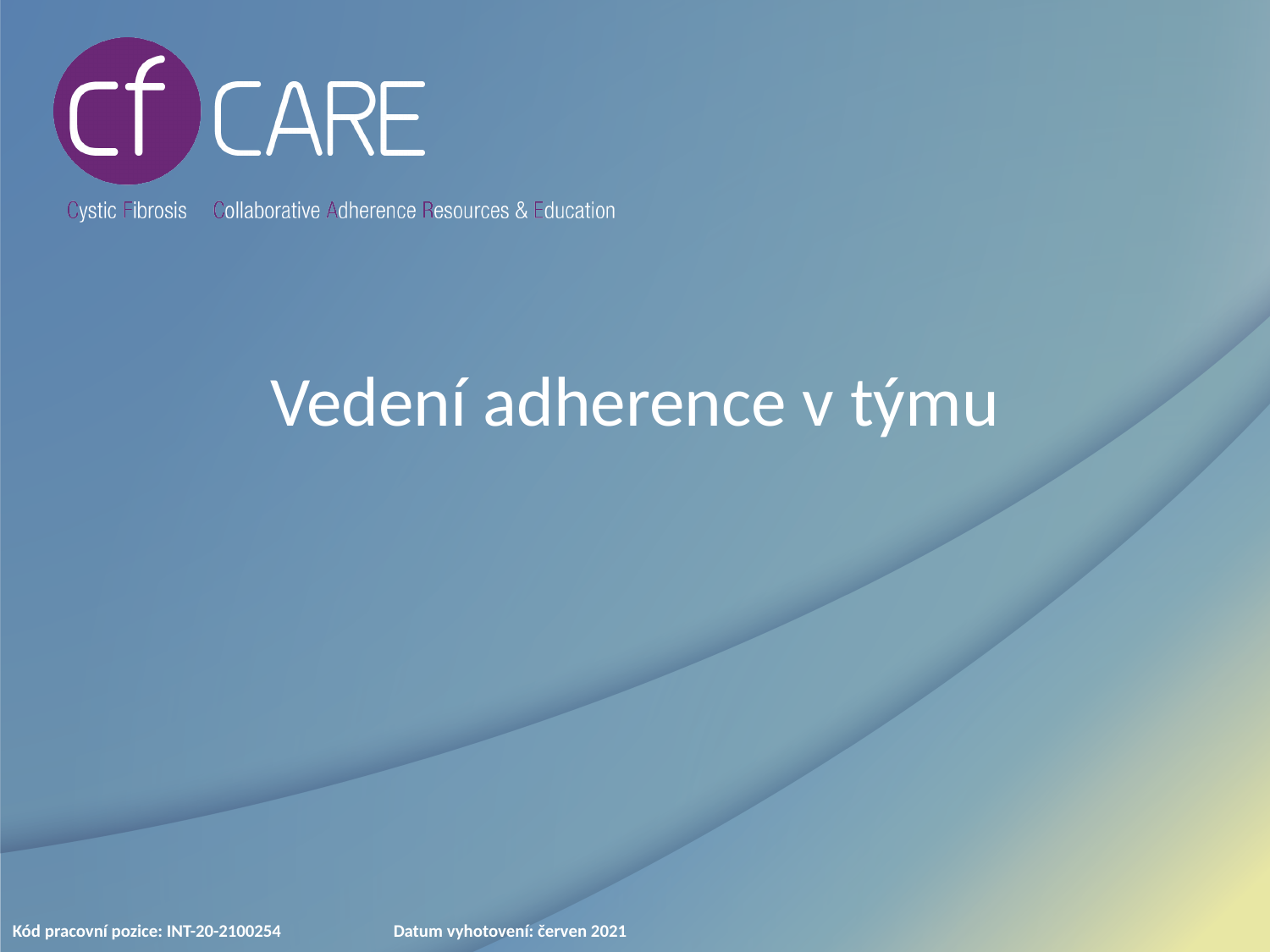

# Vedení adherence v týmu
Kód pracovní pozice: INT-20-2100254 	Datum vyhotovení: červen 2021